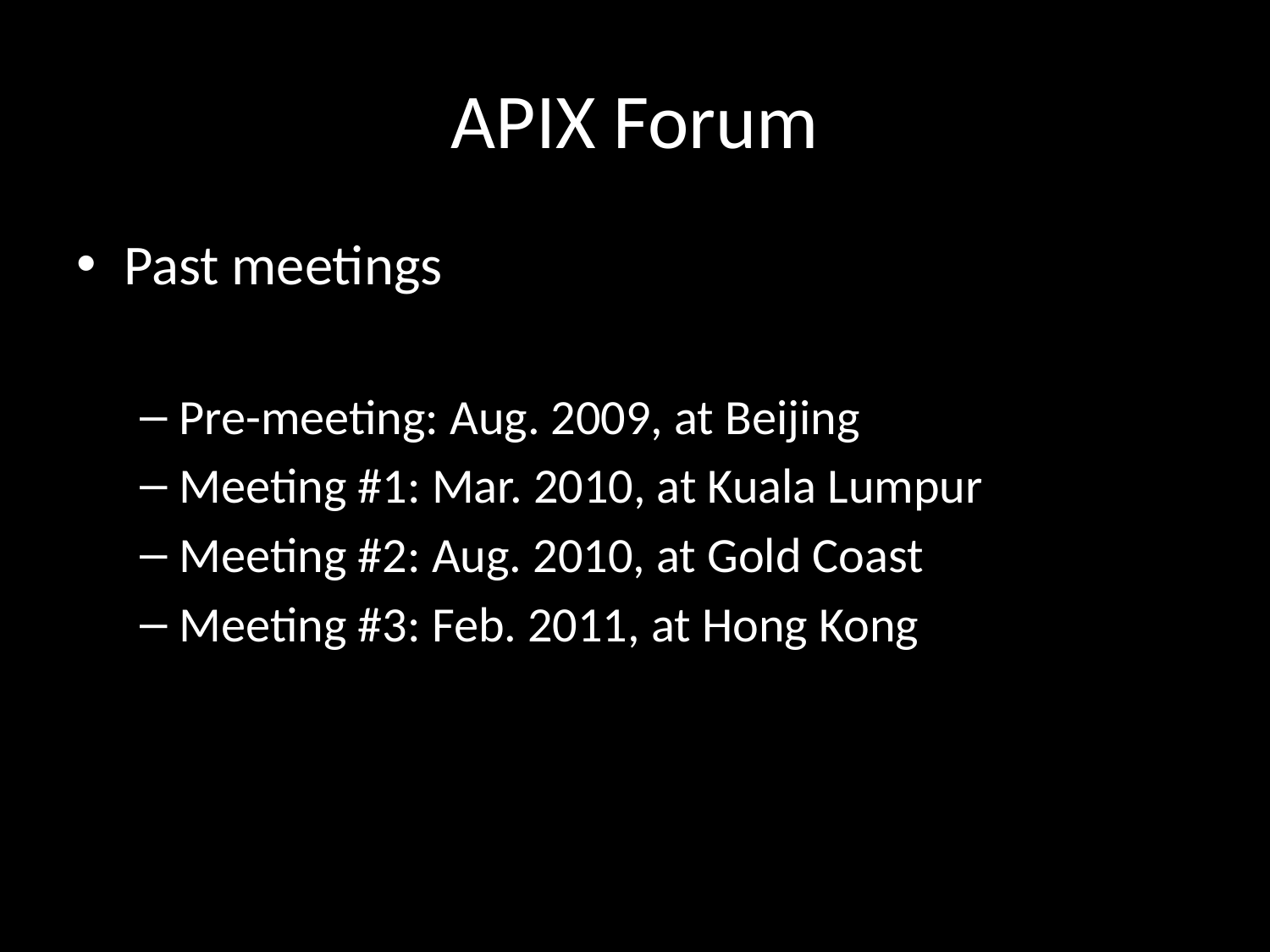

# APIX Forum
Past meetings

Pre-meeting: Aug. 2009, at Beijing
Meeting #1: Mar. 2010, at Kuala Lumpur
Meeting #2: Aug. 2010, at Gold Coast
Meeting #3: Feb. 2011, at Hong Kong